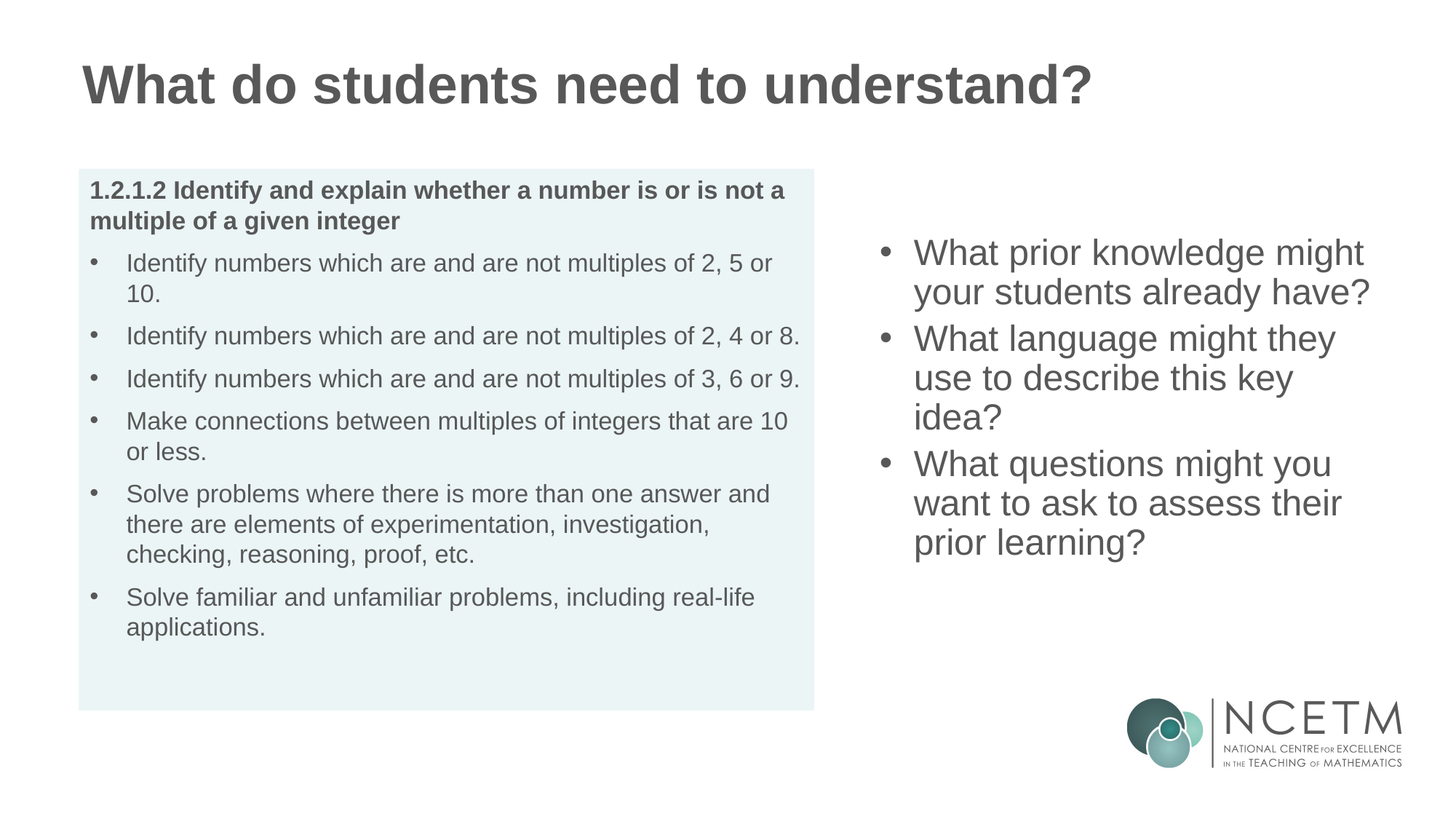

# What do students need to understand?
What prior knowledge might your students already have?
What language might they use to describe this key idea?
What questions might you want to ask to assess their prior learning?
1.2.1.2 Identify and explain whether a number is or is not a multiple of a given integer
Identify numbers which are and are not multiples of 2, 5 or 10.
Identify numbers which are and are not multiples of 2, 4 or 8.
Identify numbers which are and are not multiples of 3, 6 or 9.
Make connections between multiples of integers that are 10 or less.
Solve problems where there is more than one answer and there are elements of experimentation, investigation, checking, reasoning, proof, etc.
Solve familiar and unfamiliar problems, including real-life applications.